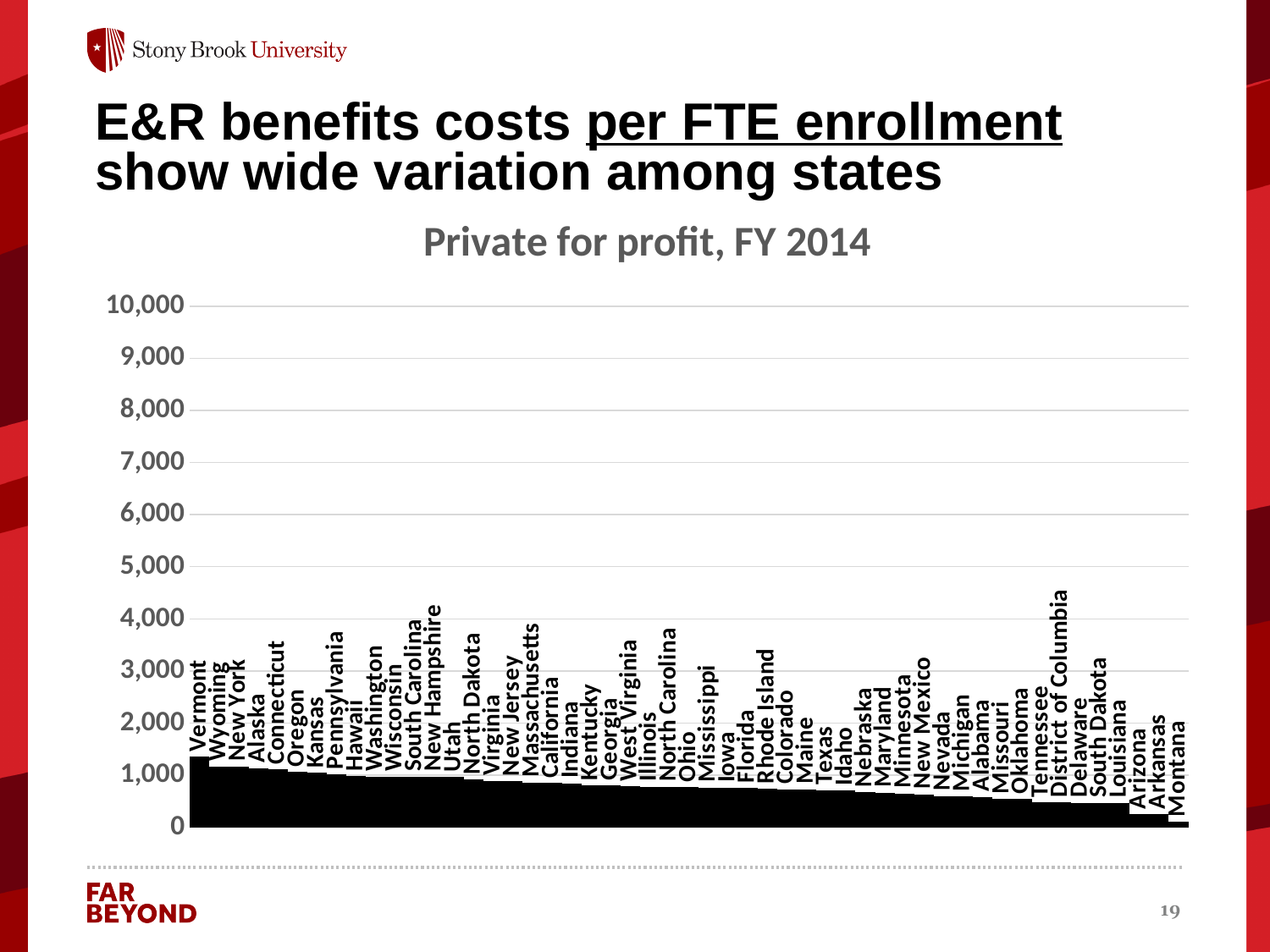

# E&R benefits costs per FTE enrollment show wide variation among states

### Chart: Private for profit, FY 2014

| Category | E&R Benefits ($ 2014) per FTE Enrollment |
|---|---|
| Vermont | 1350.748223145 |
| Wyoming | 1170.41932335 |
| New York | 1168.996869242 |
| Alaska | 1134.521773555 |
| Connecticut | 1106.968851795 |
| Oregon | 1058.865962303 |
| Kansas | 1045.602942941 |
| Pennsylvania | 1014.08933303 |
| Hawaii | 982.229899788 |
| Washington | 974.259476409 |
| Wisconsin | 972.367297318 |
| South Carolina | 971.878543433 |
| New Hampshire | 971.854361206 |
| Utah | 965.431380192 |
| North Dakota | 911.091761196 |
| Virginia | 888.154202297 |
| New Jersey | 886.827260775 |
| Massachusetts | 857.943011171 |
| California | 850.033644293 |
| Indiana | 841.973908247 |
| Kentucky | 805.743392426 |
| Georgia | 802.870310418 |
| West Virginia | 784.460855266 |
| Illinois | 781.023076484 |
| North Carolina | 775.16842687 |
| Ohio | 772.762442801 |
| Mississippi | 763.848863211 |
| Iowa | 757.493048746 |
| Florida | 751.684066684 |
| Rhode Island | 741.456125715 |
| Colorado | 731.498643543 |
| Maine | 731.089349706 |
| Texas | 711.434069086 |
| Idaho | 704.599526959 |
| Nebraska | 667.499511249 |
| Maryland | 665.061599317 |
| Minnesota | 644.391266846 |
| New Mexico | 629.705536025 |
| Nevada | 598.89736144 |
| Michigan | 594.469938956 |
| Alabama | 583.474568619 |
| Missouri | 544.510279778 |
| Oklahoma | 543.83894462 |
| Tennessee | 479.810495508 |
| District of Columbia | 478.300545381 |
| Delaware | 471.612141891 |
| South Dakota | 469.339994261 |
| Louisiana | 468.272899011 |
| Arizona | 249.721788688 |
| Arkansas | 246.357970543 |
| Montana | 107.270078087 |
19